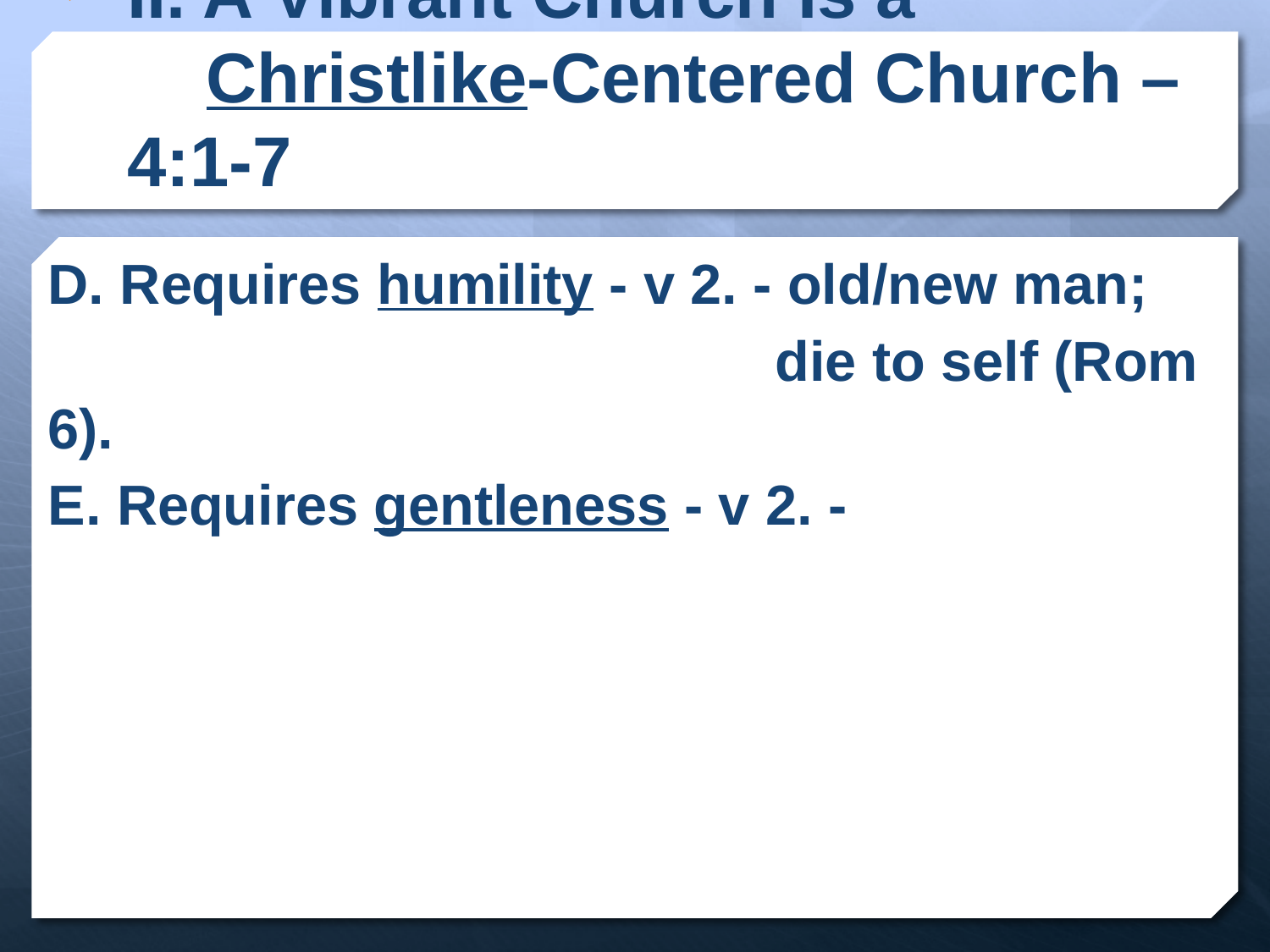

# II. A Vibrant Church Is a Christlike-Centered Church – 4:1-7
D. Requires humility - v 2. - old/new man;
				              die to self (Rom 6).
E. Requires gentleness - v 2. -